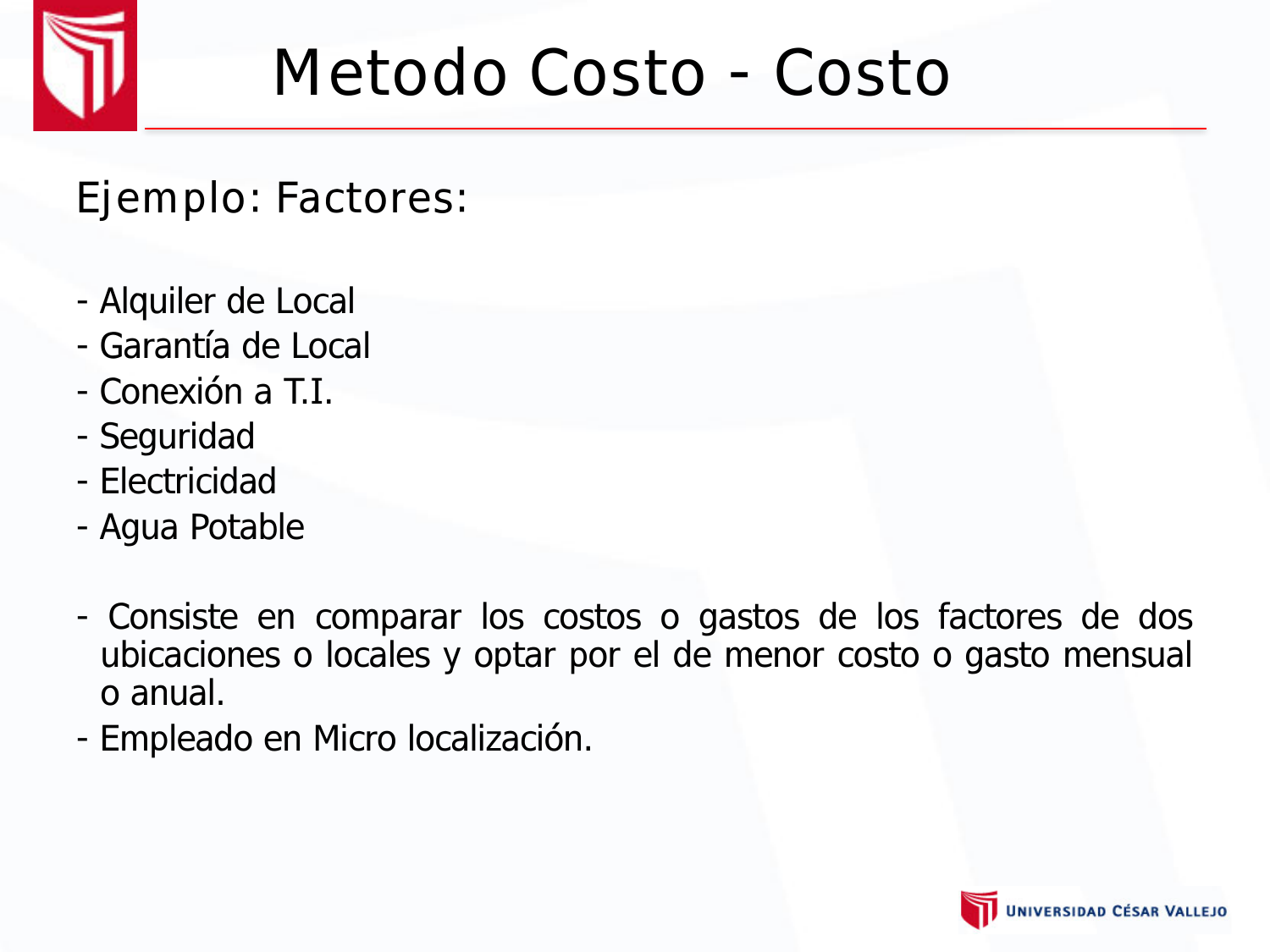

Metodo Costo - Costo
Ejemplo: Factores:

- Alquiler de Local
- Garantía de Local
- Conexión a T.I.
- Seguridad
- Electricidad
- Agua Potable

- Consiste en comparar los costos o gastos de los factores de dos ubicaciones o locales y optar por el de menor costo o gasto mensual o anual.
- Empleado en Micro localización.